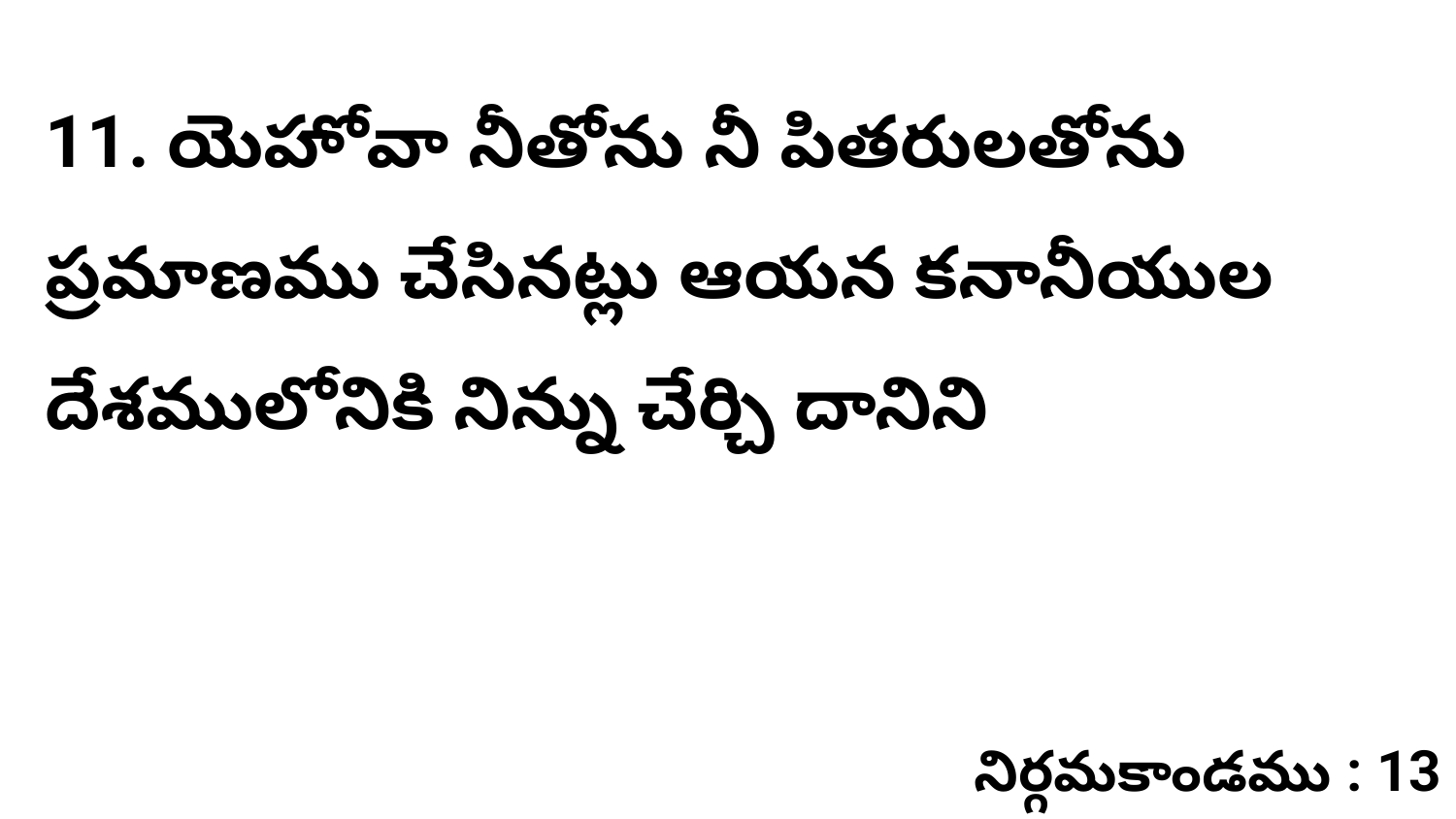

11. యెహోవా నీతోను నీ పితరులతోను ప్రమాణము చేసినట్లు ఆయన కనానీయుల దేశములోనికి నిన్ను చేర్చి దానిని
నిర్గమకాండము : 13